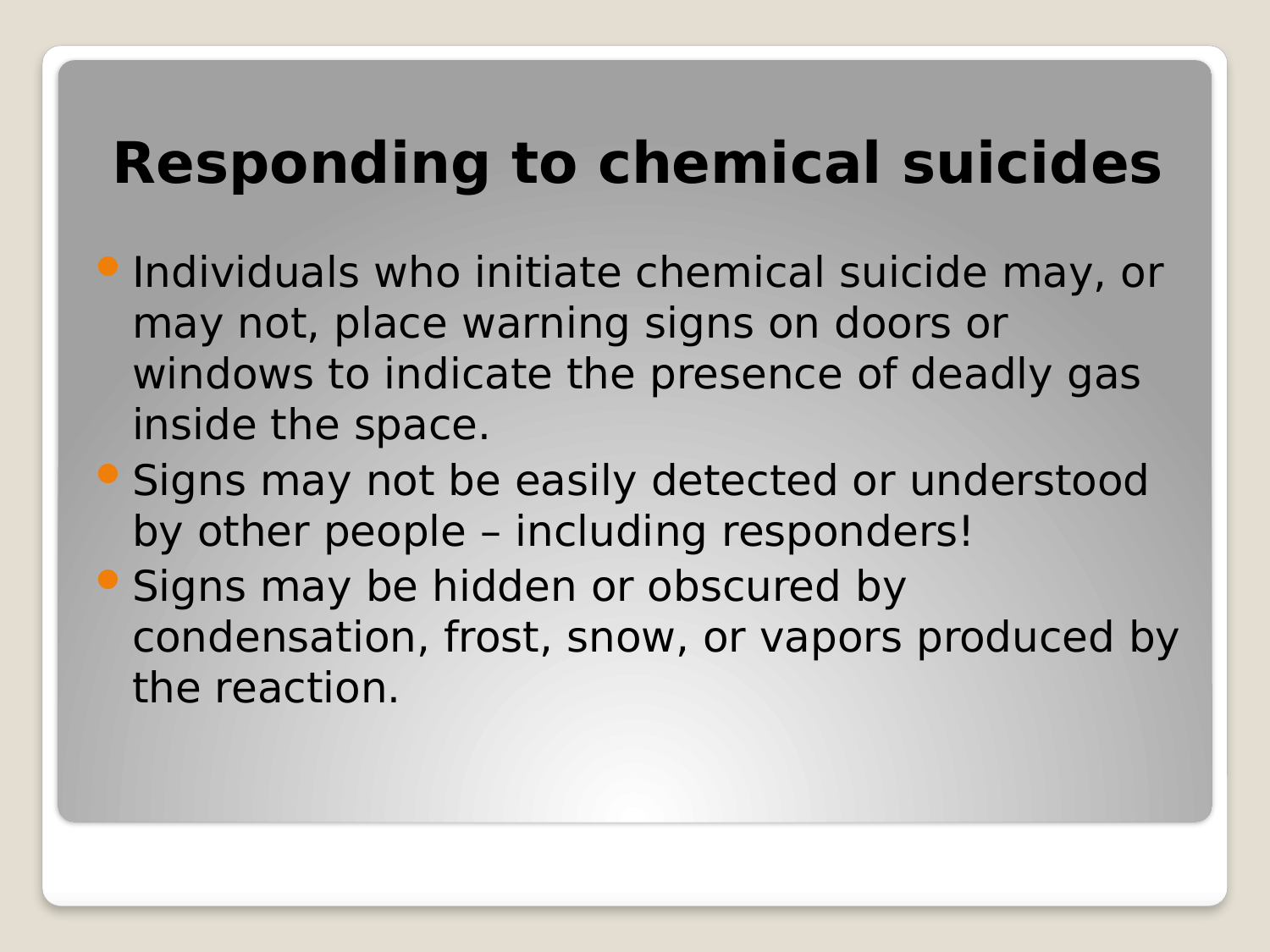

Responding to chemical suicides
Individuals who initiate chemical suicide may, or may not, place warning signs on doors or windows to indicate the presence of deadly gas inside the space.
Signs may not be easily detected or understood by other people – including responders!
Signs may be hidden or obscured by condensation, frost, snow, or vapors produced by the reaction.